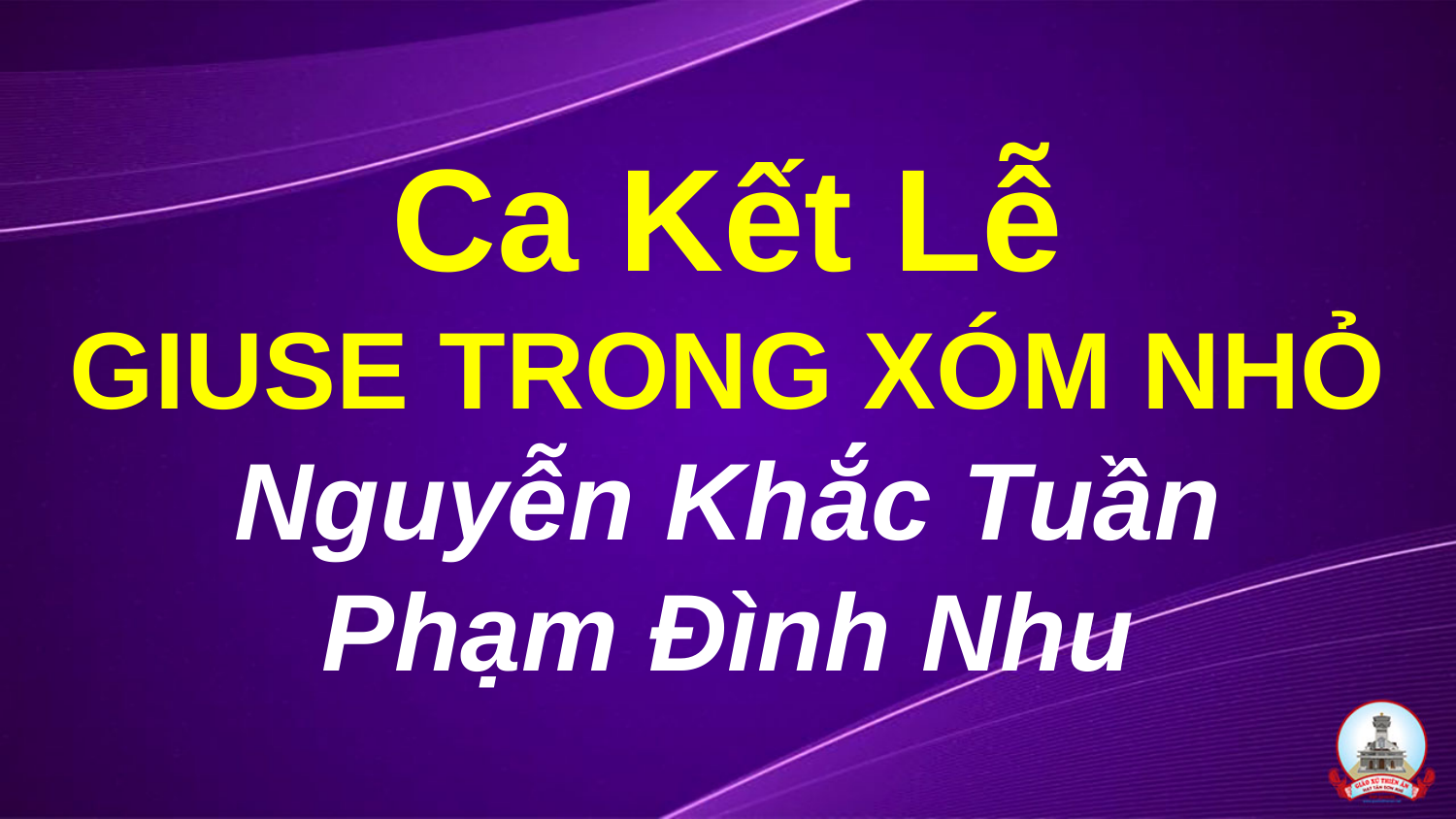

# Ca Kết Lễ GIUSE TRONG XÓM NHỎ Nguyễn Khắc Tuần Phạm Đình Nhu